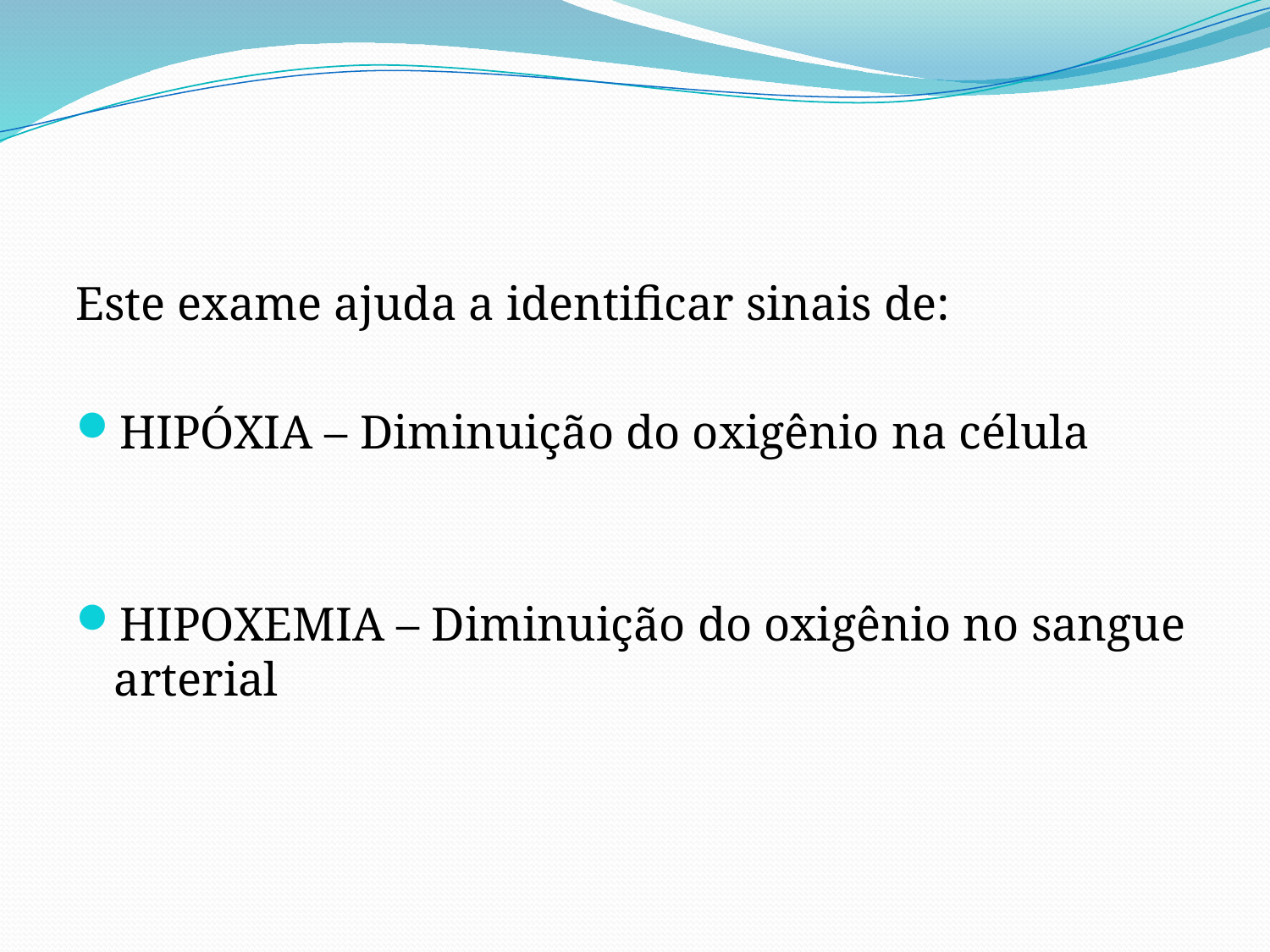

#
Este exame ajuda a identificar sinais de:

HIPÓXIA – Diminuição do oxigênio na célula

HIPOXEMIA – Diminuição do oxigênio no sangue arterial